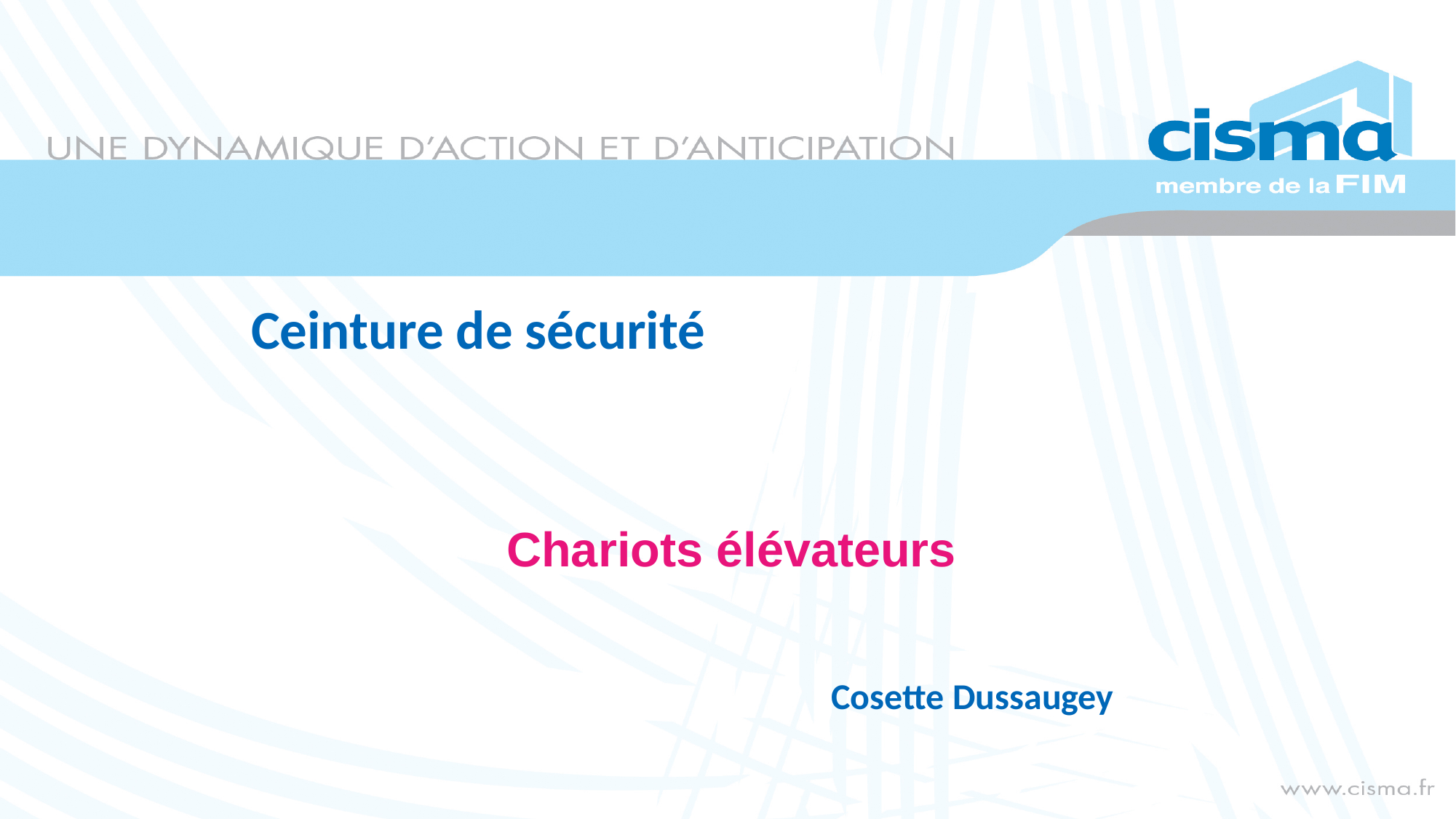

Ceinture de sécurité
Chariots élévateurs
Cosette Dussaugey